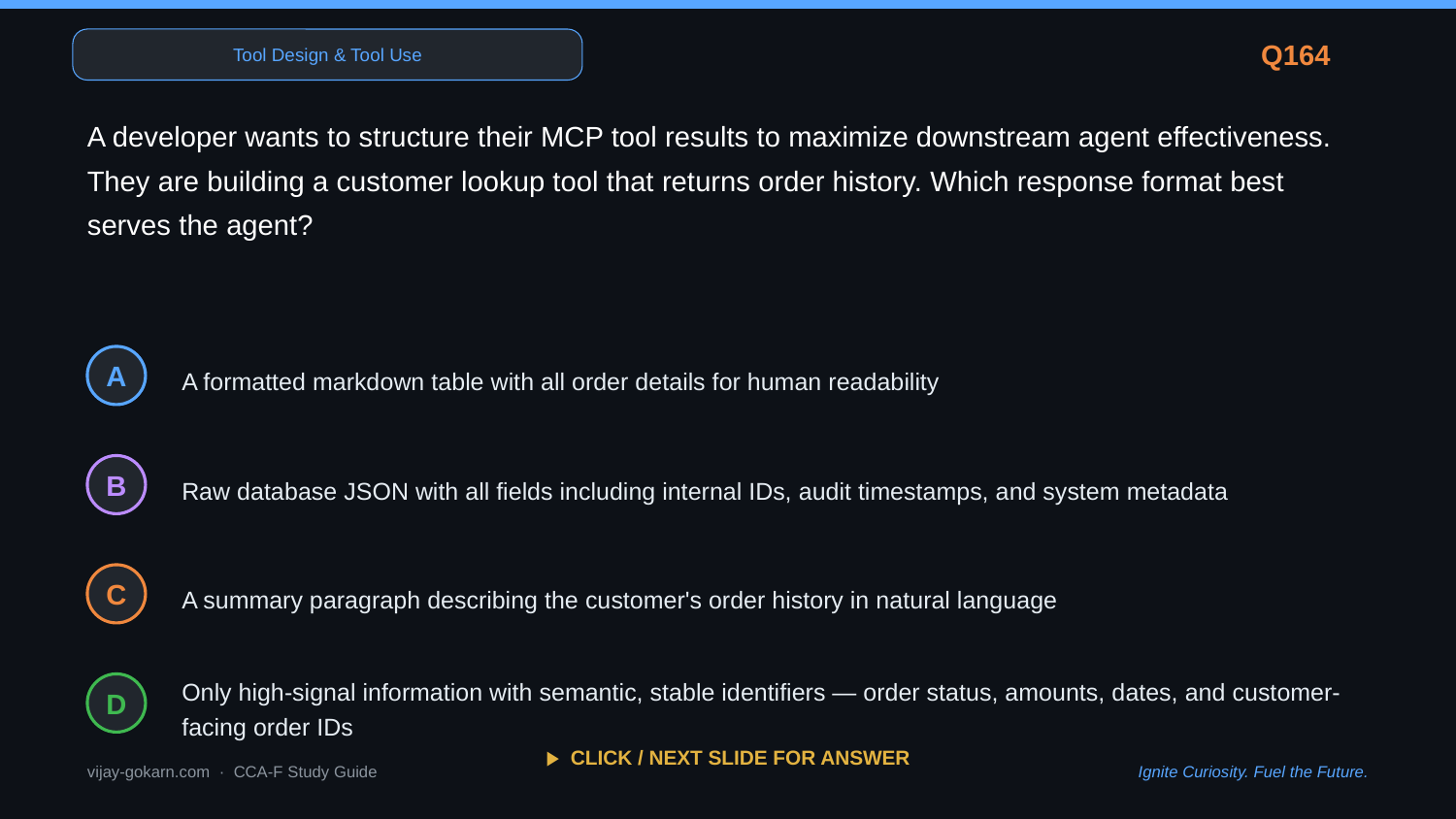

Tool Design & Tool Use
Q164
A developer wants to structure their MCP tool results to maximize downstream agent effectiveness. They are building a customer lookup tool that returns order history. Which response format best serves the agent?
A formatted markdown table with all order details for human readability

A
Raw database JSON with all fields including internal IDs, audit timestamps, and system metadata

B
A summary paragraph describing the customer's order history in natural language

C
Only high-signal information with semantic, stable identifiers — order status, amounts, dates, and customer-facing order IDs

D
▶  CLICK / NEXT SLIDE FOR ANSWER
vijay-gokarn.com  ·  CCA-F Study Guide
Ignite Curiosity. Fuel the Future.